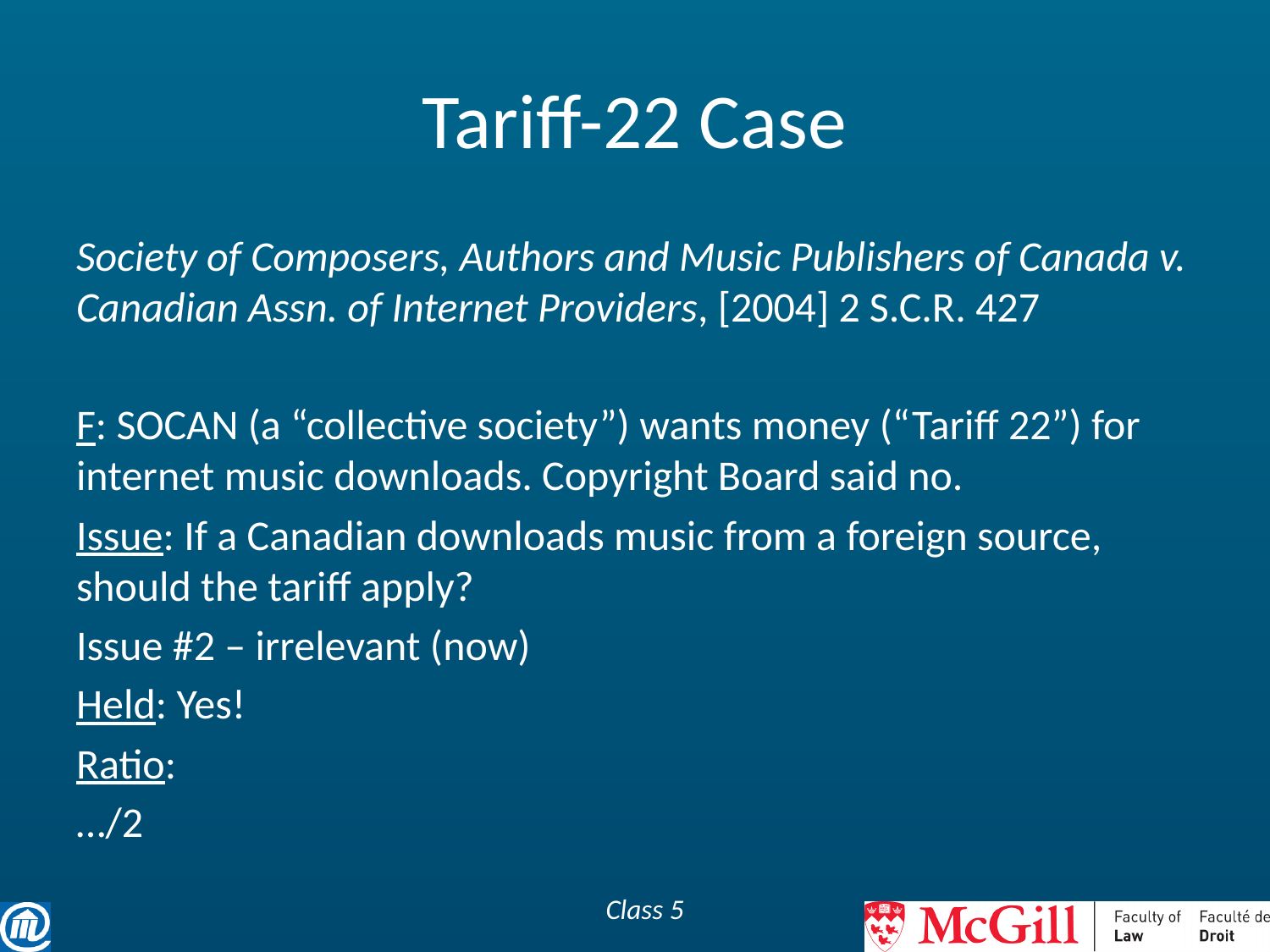

# Tariff-22 Case
Society of Composers, Authors and Music Publishers of Canada v. Canadian Assn. of Internet Providers, [2004] 2 S.C.R. 427

F: SOCAN (a “collective society”) wants money (“Tariff 22”) for internet music downloads. Copyright Board said no.
Issue: If a Canadian downloads music from a foreign source, should the tariff apply?
Issue #2 – irrelevant (now)
Held: Yes!
Ratio:
…/2

Class 5